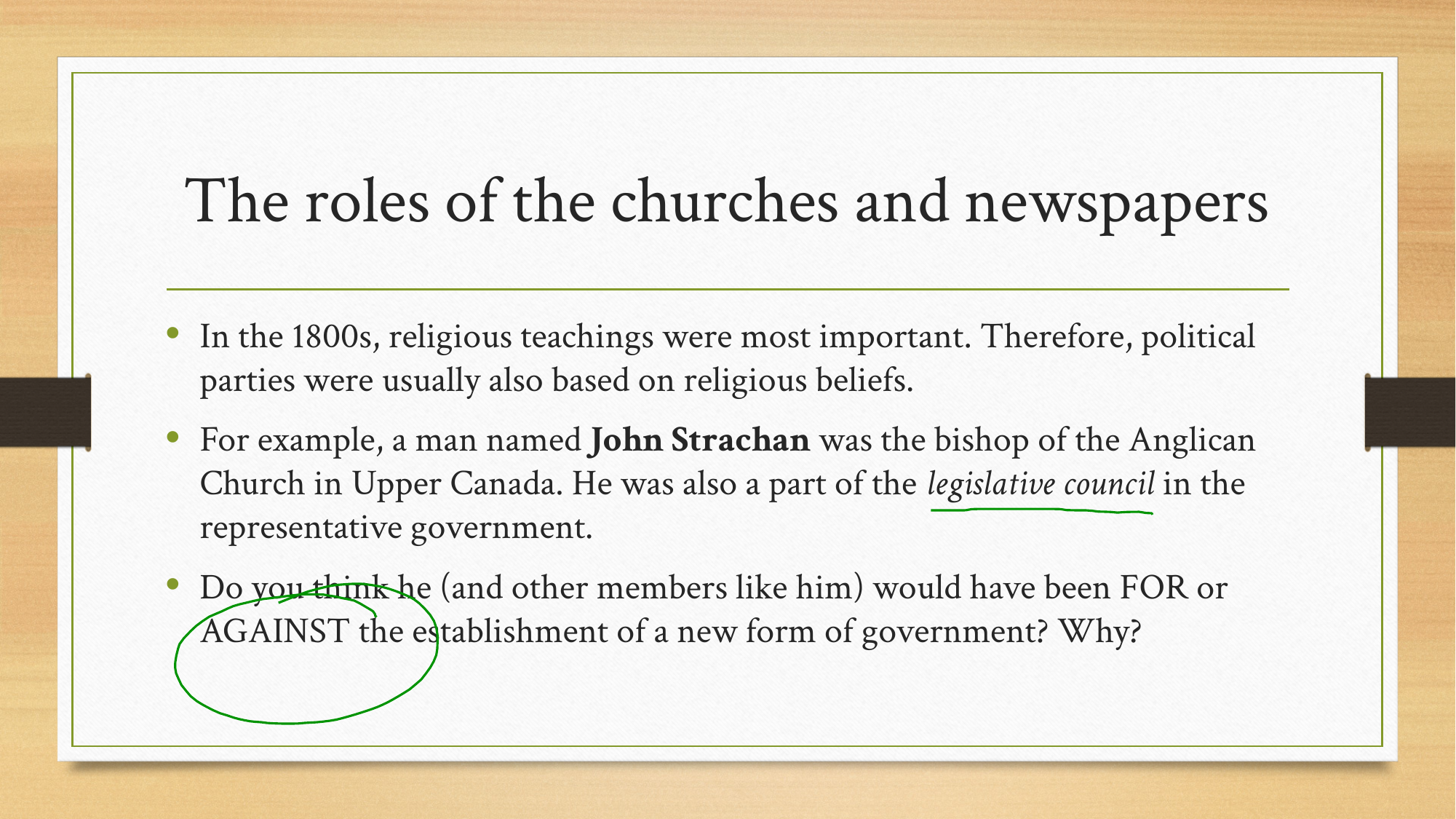

# The roles of the churches and newspapers
In the 1800s, religious teachings were most important. Therefore, political parties were usually also based on religious beliefs.
For example, a man named John Strachan was the bishop of the Anglican Church in Upper Canada. He was also a part of the legislative council in the representative government.
Do you think he (and other members like him) would have been FOR or AGAINST the establishment of a new form of government? Why?